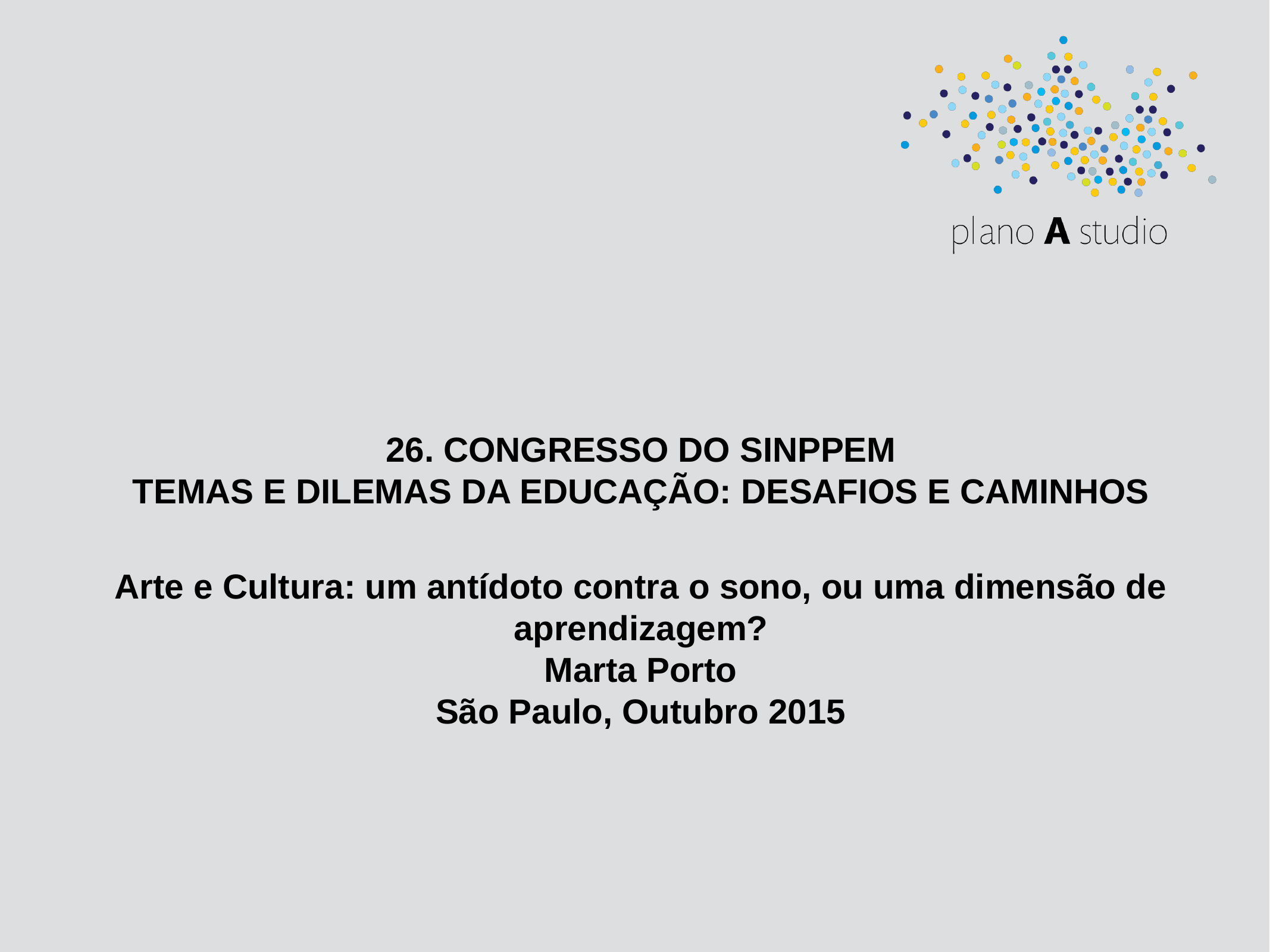

26. CONGRESSO DO SINPPEM
TEMAS E DILEMAS DA EDUCAÇÃO: DESAFIOS E CAMINHOS

Arte e Cultura: um antídoto contra o sono, ou uma dimensão de aprendizagem?
Marta Porto
São Paulo, Outubro 2015